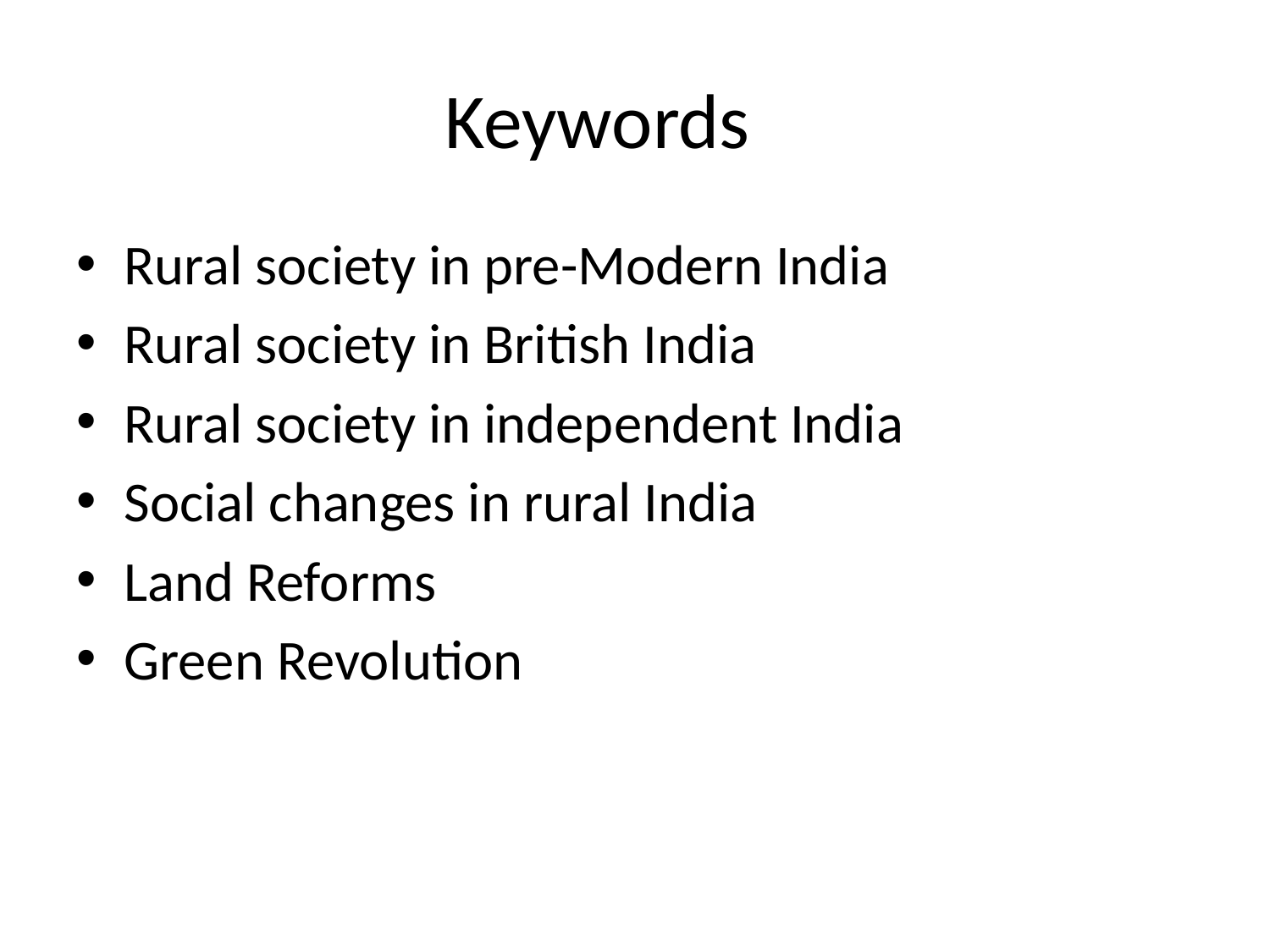

# Keywords
Rural society in pre-Modern India
Rural society in British India
Rural society in independent India
Social changes in rural India
Land Reforms
Green Revolution